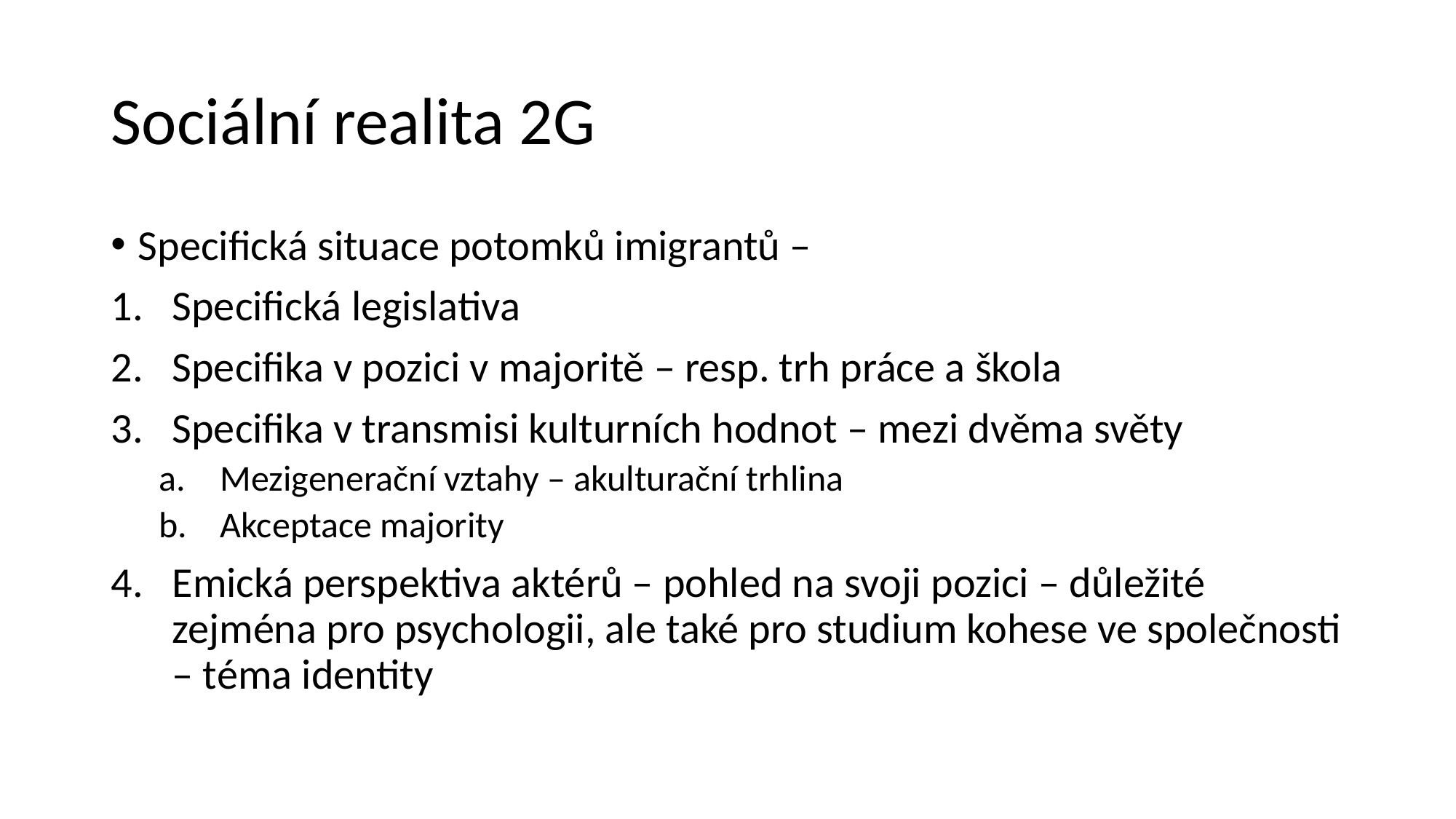

# Sociální realita 2G
Specifická situace potomků imigrantů –
Specifická legislativa
Specifika v pozici v majoritě – resp. trh práce a škola
Specifika v transmisi kulturních hodnot – mezi dvěma světy
Mezigenerační vztahy – akulturační trhlina
Akceptace majority
Emická perspektiva aktérů – pohled na svoji pozici – důležité zejména pro psychologii, ale také pro studium kohese ve společnosti – téma identity